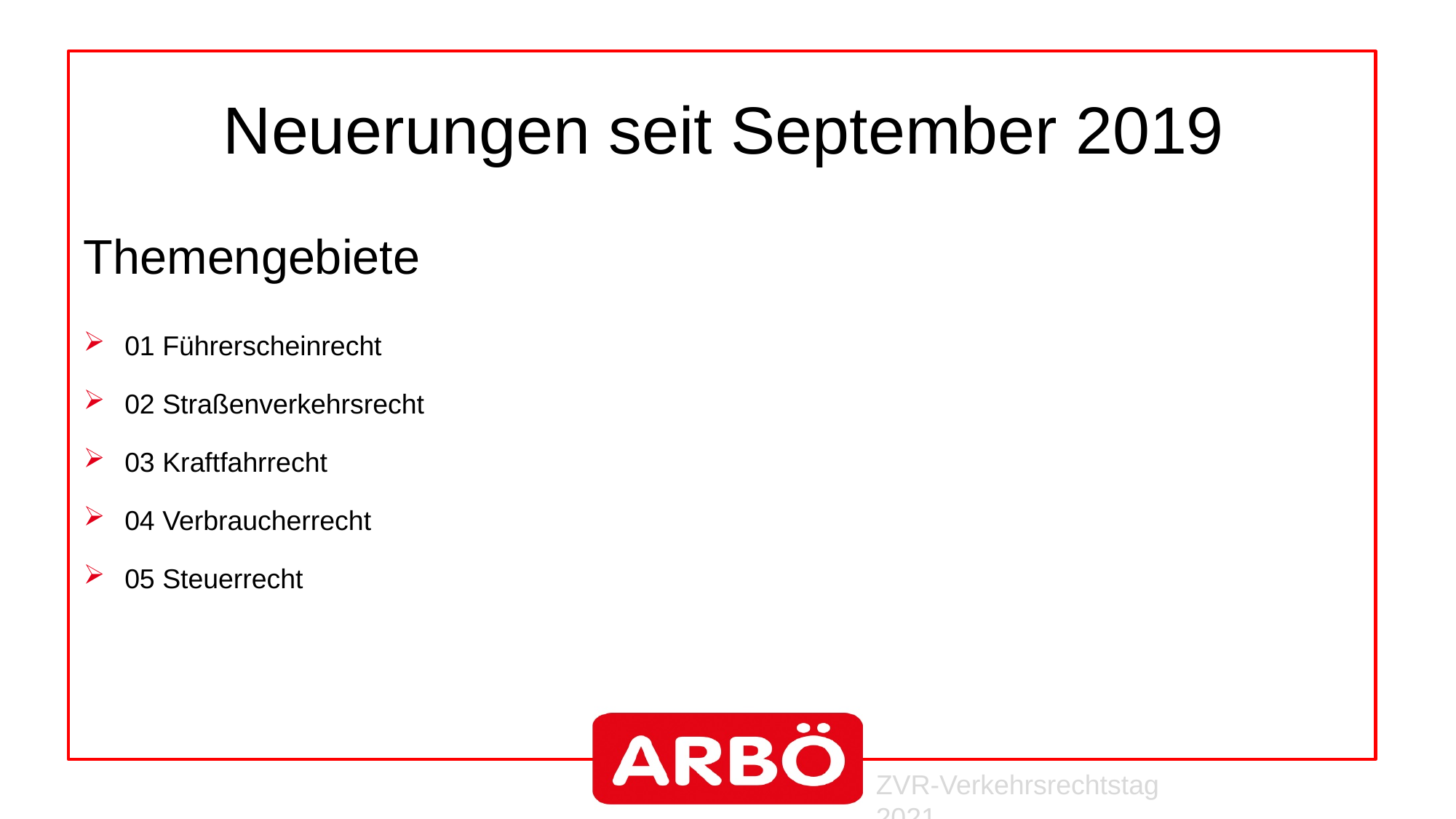

# Neuerungen seit September 2019
Themengebiete

01 Führerscheinrecht
02 Straßenverkehrsrecht
03 Kraftfahrrecht
04 Verbraucherrecht
05 Steuerrecht

ZVR-Verkehrsrechtstag 2021